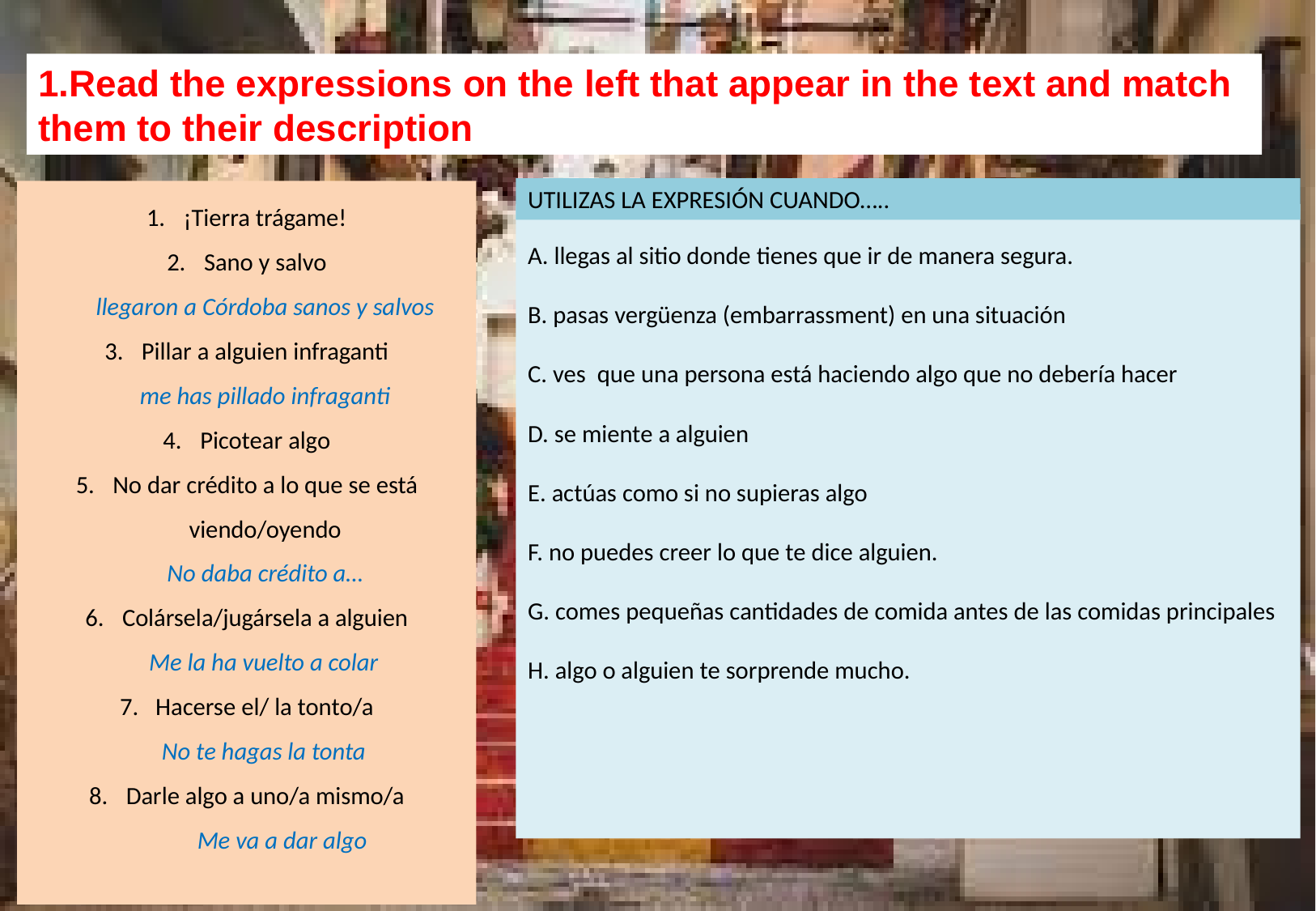

1.Read the expressions on the left that appear in the text and match them to their description
UTILIZAS LA EXPRESIÓN CUANDO…..
¡Tierra trágame!
Sano y salvo
llegaron a Córdoba sanos y salvos
​Pillar a alguien infraganti
me has pillado infraganti
Picotear algo
No dar crédito a lo que se está viendo/oyendo
No daba crédito a…
Colársela/jugársela a alguien
      Me la ha vuelto a colar
7.   Hacerse el/ la tonto/a
      No te hagas la tonta
Darle algo a uno/a mismo/a
      Me va a dar algo

A. llegas al sitio donde tienes que ir de manera segura.

B. pasas vergüenza (embarrassment) en una situación

C. ves  que una persona está haciendo algo que no debería hacer

D. se miente a alguien

E. actúas como si no supieras algo

F. no puedes creer lo que te dice alguien.

G. comes pequeñas cantidades de comida antes de las comidas principales

H. algo o alguien te sorprende mucho.